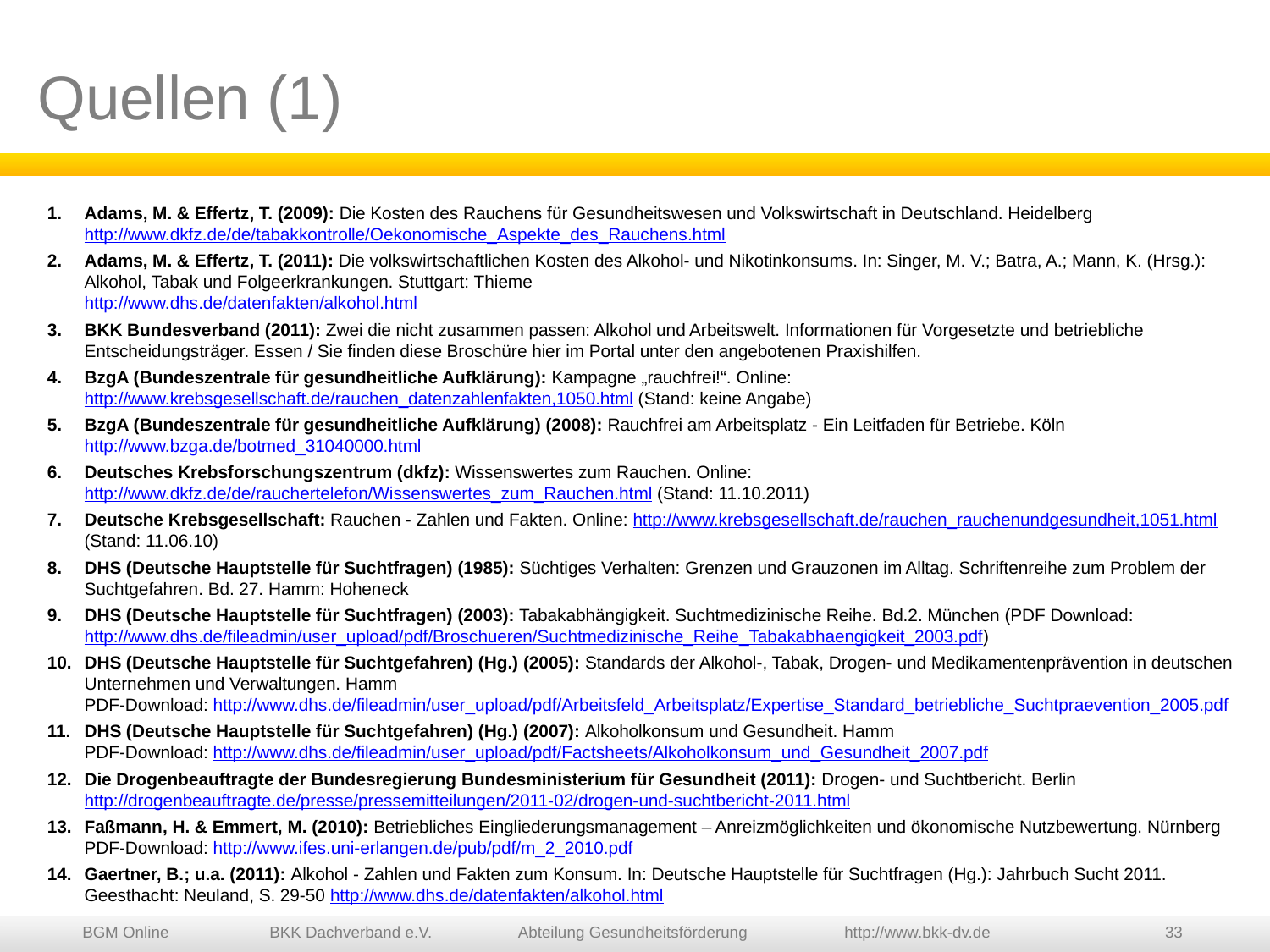

# Quellen (1)
Adams, M. & Effertz, T. (2009): Die Kosten des Rauchens für Gesundheitswesen und Volkswirtschaft in Deutschland. Heidelberg
http://www.dkfz.de/de/tabakkontrolle/Oekonomische_Aspekte_des_Rauchens.html
Adams, M. & Effertz, T. (2011): Die volkswirtschaftlichen Kosten des Alkohol- und Nikotinkonsums. In: Singer, M. V.; Batra, A.; Mann, K. (Hrsg.): Alkohol, Tabak und Folgeerkrankungen. Stuttgart: Thieme
http://www.dhs.de/datenfakten/alkohol.html
BKK Bundesverband (2011): Zwei die nicht zusammen passen: Alkohol und Arbeitswelt. Informationen für Vorgesetzte und betriebliche Entscheidungsträger. Essen / Sie finden diese Broschüre hier im Portal unter den angebotenen Praxishilfen.
BzgA (Bundeszentrale für gesundheitliche Aufklärung): Kampagne „rauchfrei!“. Online: http://www.krebsgesellschaft.de/rauchen_datenzahlenfakten,1050.html (Stand: keine Angabe)
BzgA (Bundeszentrale für gesundheitliche Aufklärung) (2008): Rauchfrei am Arbeitsplatz - Ein Leitfaden für Betriebe. Köln
http://www.bzga.de/botmed_31040000.html
Deutsches Krebsforschungszentrum (dkfz): Wissenswertes zum Rauchen. Online: http://www.dkfz.de/de/rauchertelefon/Wissenswertes_zum_Rauchen.html (Stand: 11.10.2011)
Deutsche Krebsgesellschaft: Rauchen - Zahlen und Fakten. Online: http://www.krebsgesellschaft.de/rauchen_rauchenundgesundheit,1051.html (Stand: 11.06.10)
DHS (Deutsche Hauptstelle für Suchtfragen) (1985): Süchtiges Verhalten: Grenzen und Grauzonen im Alltag. Schriftenreihe zum Problem der Suchtgefahren. Bd. 27. Hamm: Hoheneck
DHS (Deutsche Hauptstelle für Suchtfragen) (2003): Tabakabhängigkeit. Suchtmedizinische Reihe. Bd.2. München (PDF Download: http://www.dhs.de/fileadmin/user_upload/pdf/Broschueren/Suchtmedizinische_Reihe_Tabakabhaengigkeit_2003.pdf)
DHS (Deutsche Hauptstelle für Suchtgefahren) (Hg.) (2005): Standards der Alkohol-, Tabak, Drogen- und Medikamentenprävention in deutschen Unternehmen und Verwaltungen. Hamm
PDF-Download: http://www.dhs.de/fileadmin/user_upload/pdf/Arbeitsfeld_Arbeitsplatz/Expertise_Standard_betriebliche_Suchtpraevention_2005.pdf
DHS (Deutsche Hauptstelle für Suchtgefahren) (Hg.) (2007): Alkoholkonsum und Gesundheit. Hamm
PDF-Download: http://www.dhs.de/fileadmin/user_upload/pdf/Factsheets/Alkoholkonsum_und_Gesundheit_2007.pdf
Die Drogenbeauftragte der Bundesregierung Bundesministerium für Gesundheit (2011): Drogen- und Suchtbericht. Berlin
http://drogenbeauftragte.de/presse/pressemitteilungen/2011-02/drogen-und-suchtbericht-2011.html
Faßmann, H. & Emmert, M. (2010): Betriebliches Eingliederungsmanagement – Anreizmöglichkeiten und ökonomische Nutzbewertung. Nürnberg
PDF-Download: http://www.ifes.uni-erlangen.de/pub/pdf/m_2_2010.pdf
Gaertner, B.; u.a. (2011): Alkohol - Zahlen und Fakten zum Konsum. In: Deutsche Hauptstelle für Suchtfragen (Hg.): Jahrbuch Sucht 2011. Geesthacht: Neuland, S. 29-50 http://www.dhs.de/datenfakten/alkohol.html